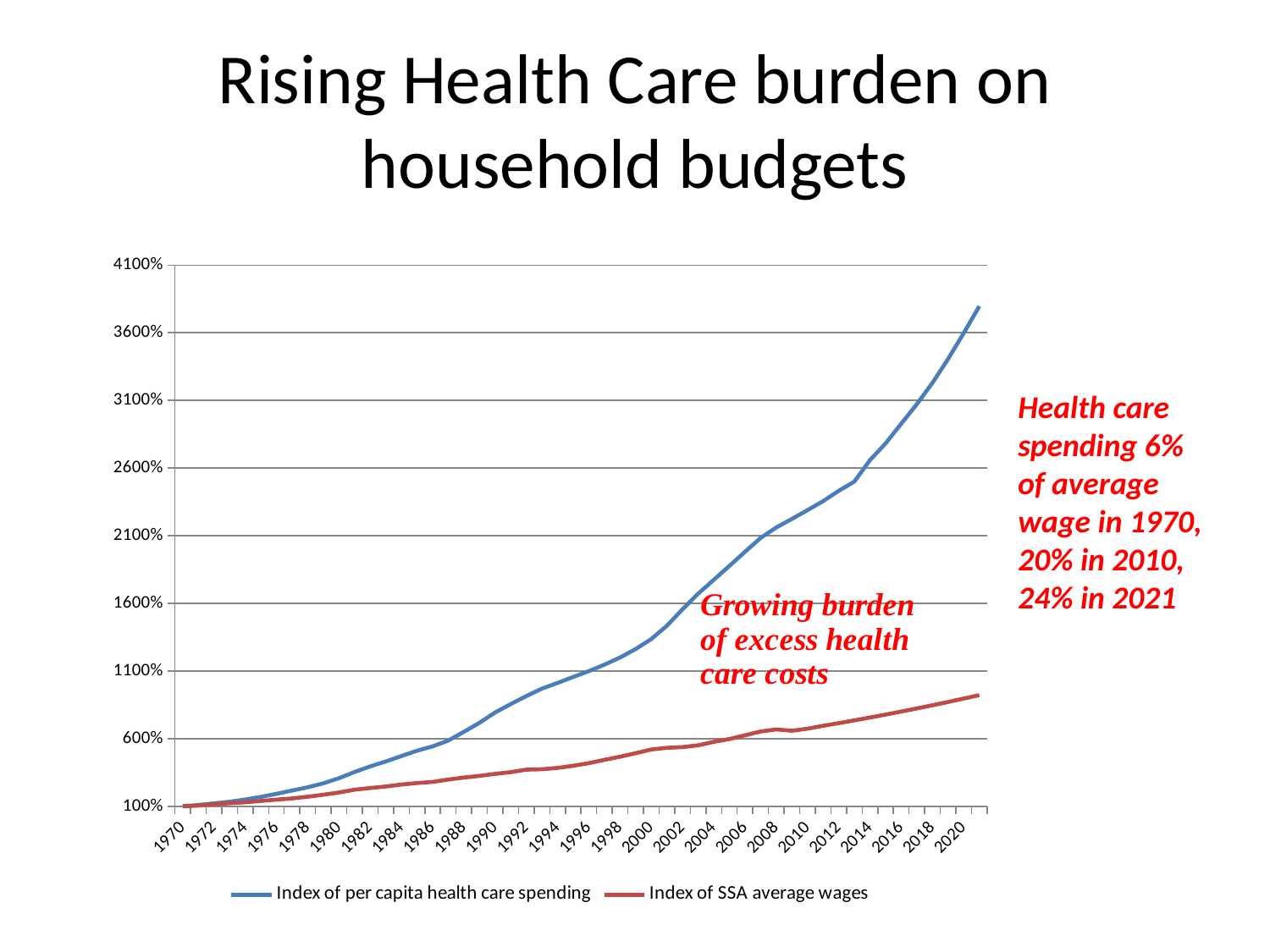

# Rising Health Care burden on household budgets

### Chart

| Category | Index of per capita health care spending | Index of SSA average wages |
|---|---|---|
| 1970.0 | 1.000120517374944 | 1.0 |
| 1971.0 | 1.09820714780603 | 1.050274814096346 |
| 1972.0 | 1.215748856185007 | 1.153249272550921 |
| 1973.0 | 1.336383923391257 | 1.225347559004203 |
| 1974.0 | 1.500921573558506 | 1.298254122211445 |
| 1975.0 | 1.694592848966598 | 1.395247332686712 |
| 1976.0 | 1.922664797753031 | 1.491432266408018 |
| 1977.0 | 2.16426152734324 | 1.580827675396055 |
| 1978.0 | 2.406739490931739 | 1.706433882961526 |
| 1979.0 | 2.698396708506262 | 1.855641771742645 |
| 1980.0 | 3.077274191202381 | 2.022793404461688 |
| 1981.0 | 3.535400527939866 | 2.226479146459748 |
| 1982.0 | 3.949444840517758 | 2.349013902360168 |
| 1983.0 | 4.314618024555187 | 2.463465890720983 |
| 1984.0 | 4.712299091819793 | 2.608309085030715 |
| 1985.0 | 5.108255287879412 | 2.719527966375687 |
| 1986.0 | 5.429336850733026 | 2.800193986420951 |
| 1987.0 | 5.857546071886608 | 2.978823149046233 |
| 1988.0 | 6.504312490296471 | 3.125444552214679 |
| 1989.0 | 7.171845582784107 | 3.249272550921436 |
| 1990.0 | 7.933148284007414 | 3.399288716456515 |
| 1991.0 | 8.554709219227316 | 3.52602651147753 |
| 1992.0 | 9.149629541783183 | 3.707565470417071 |
| 1993.0 | 9.7006966034103 | 3.739573229873909 |
| 1994.0 | 10.11600748548112 | 3.83996120271581 |
| 1995.0 | 10.56040803629808 | 3.993857096669899 |
| 1996.0 | 10.99134391574063 | 4.189136760426769 |
| 1997.0 | 11.47072547244895 | 4.433559650824442 |
| 1998.0 | 11.99656982312562 | 4.66553507921112 |
| 1999.0 | 12.6210343214949 | 4.925638538635629 |
| 2000.0 | 13.36159928563626 | 5.198027804720336 |
| 2001.0 | 14.34749068745943 | 5.322017458777885 |
| 2002.0 | 15.56145967281017 | 5.375363724539282 |
| 2003.0 | 16.7151289078126 | 5.50678952473327 |
| 2004.0 | 17.73852055659393 | 5.762851600387972 |
| 2005.0 | 18.76963392960551 | 5.973650177820887 |
| 2006.0 | 19.8143509835901 | 6.24814096346589 |
| 2007.0 | 20.83886606703248 | 6.531522793404463 |
| 2008.0 | 21.60820173101375 | 6.682023924991917 |
| 2009.0 | 22.24153167818452 | 6.581312641448432 |
| 2010.0 | 22.8919741840961 | 6.736825088910443 |
| 2011.0 | 23.55941513435701 | 6.947946977044939 |
| 2012.0 | 24.32081461049597 | 7.147116825088909 |
| 2013.0 | 25.00108094288484 | 7.351996075996909 |
| 2014.0 | 26.58516054835508 | 7.562748395511438 |
| 2015.0 | 27.82356573480854 | 7.77954214101717 |
| 2016.0 | 29.28062344441337 | 8.002550496031567 |
| 2017.0 | 30.72390050661626 | 8.231951608550805 |
| 2018.0 | 32.30155867163378 | 8.467928733361523 |
| 2019.0 | 34.05656805328172 | 8.710670378432068 |
| 2020.0 | 35.97522510073566 | 8.960370455500206 |
| 2021.0 | 37.96359524452095 | 9.217228434977569 |
Health care spending 6% of average wage in 1970, 20% in 2010, 24% in 2021